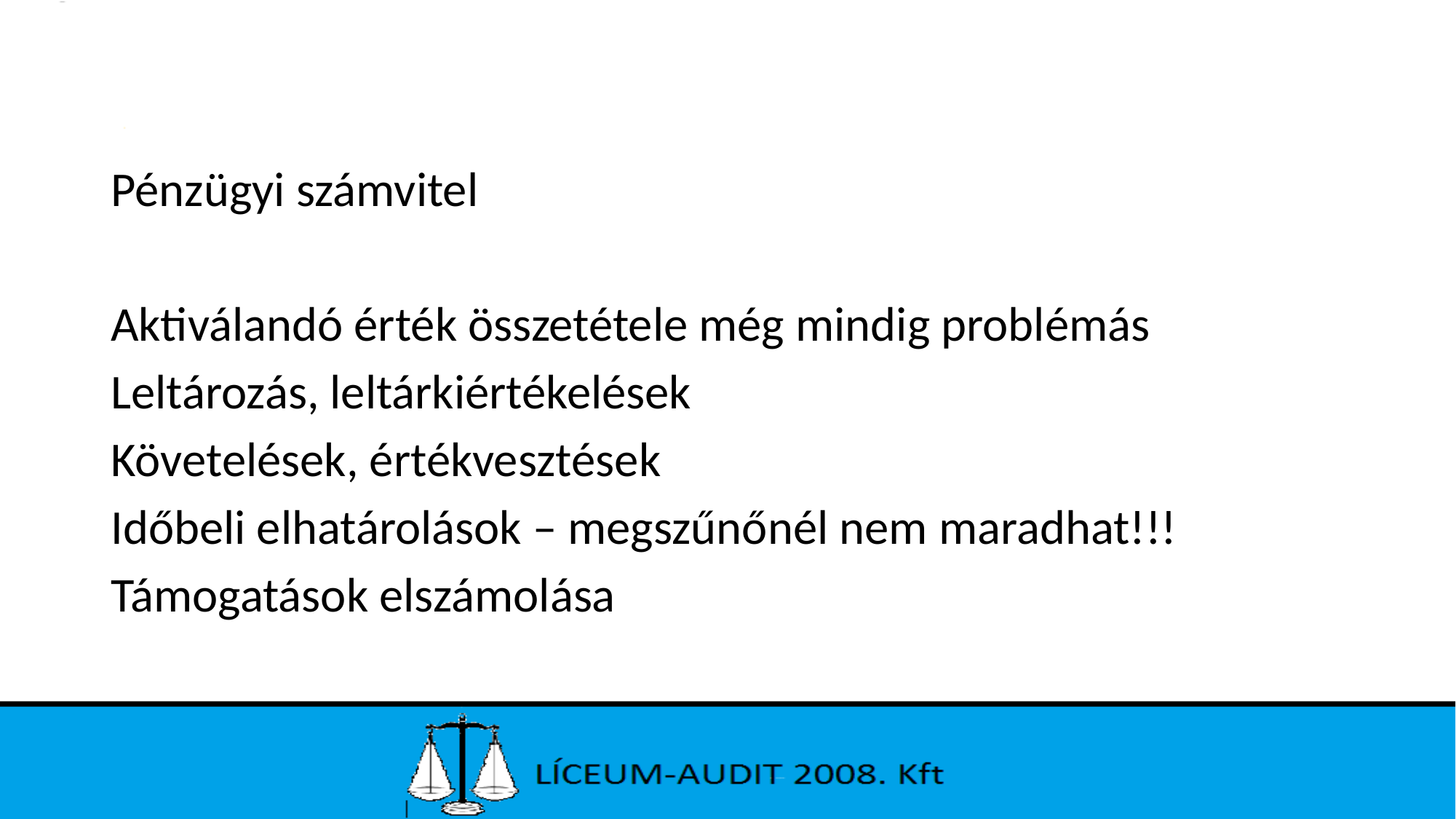

#
Pénzügyi számvitel

Aktiválandó érték összetétele még mindig problémás
Leltározás, leltárkiértékelések
Követelések, értékvesztések
Időbeli elhatárolások – megszűnőnél nem maradhat!!!
Támogatások elszámolása